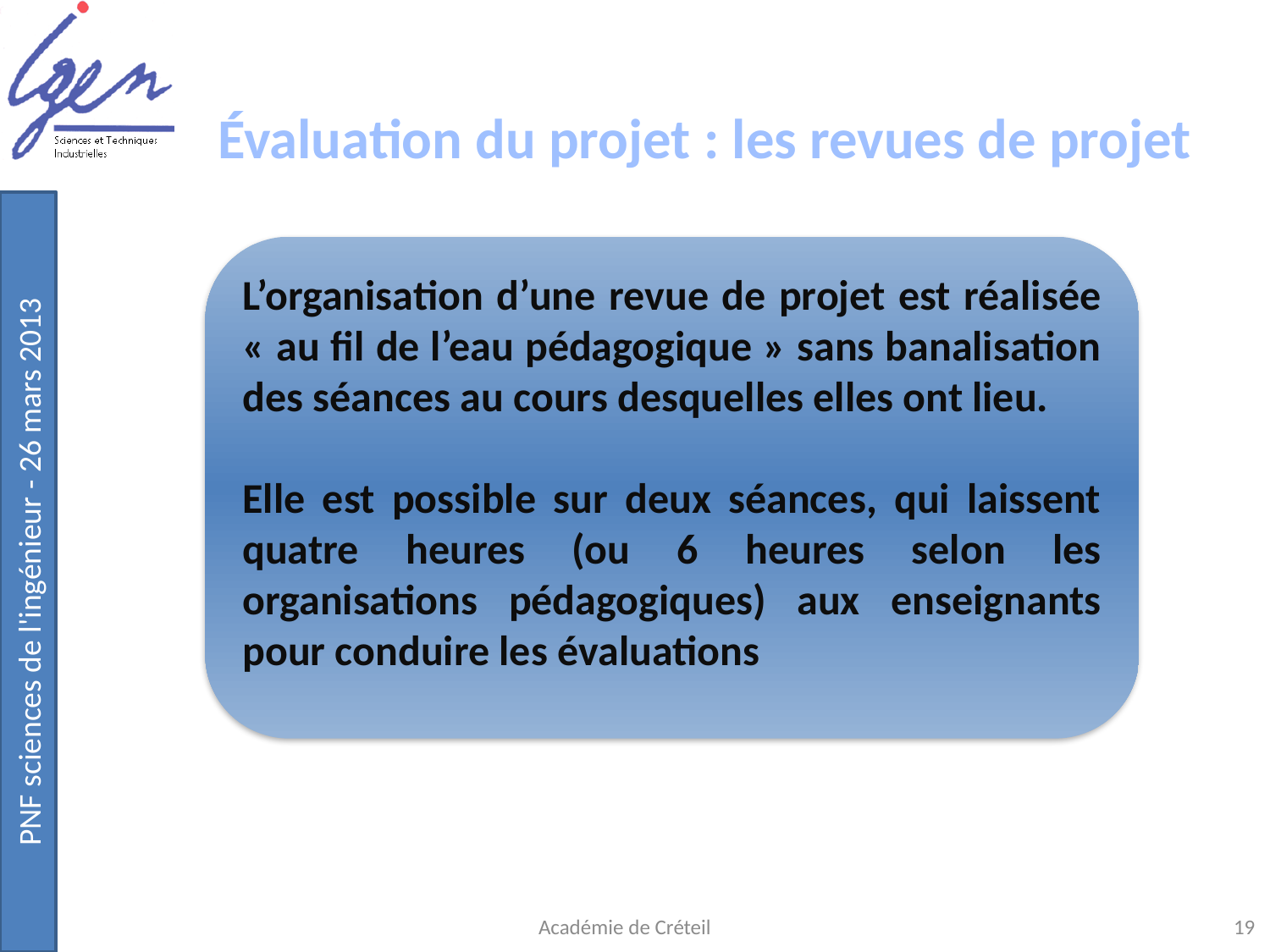

Évaluation du projet : les revues de projet
L’organisation d’une revue de projet est réalisée « au fil de l’eau pédagogique » sans banalisation des séances au cours desquelles elles ont lieu.

Elle est possible sur deux séances, qui laissent quatre heures (ou 6 heures selon les organisations pédagogiques) aux enseignants pour conduire les évaluations
Académie de Créteil
19